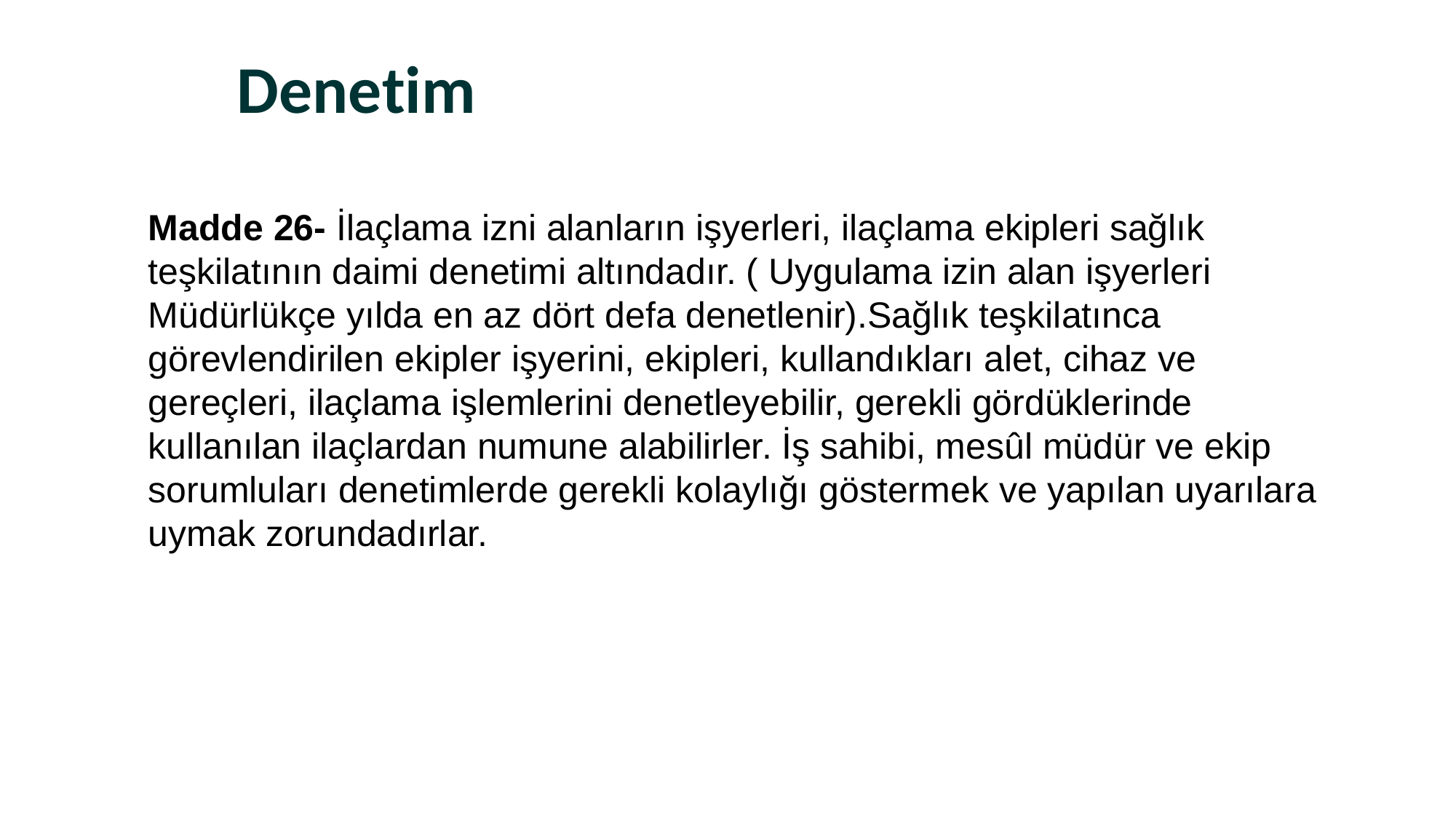

# Denetim

Madde 26- İlaçlama izni alanların işyerleri, ilaçlama ekipleri sağlık teşkilatının daimi denetimi altındadır. ( Uygulama izin alan işyerleri Müdürlükçe yılda en az dört defa denetlenir).Sağlık teşkilatınca görevlendirilen ekipler işyerini, ekipleri, kullandıkları alet, cihaz ve gereçleri, ilaçlama işlemlerini denetleyebilir, gerekli gördüklerinde kullanılan ilaçlardan numune alabilirler. İş sahibi, mesûl müdür ve ekip sorumluları denetimlerde gerekli kolaylığı göstermek ve yapılan uyarılara uymak zorundadırlar.